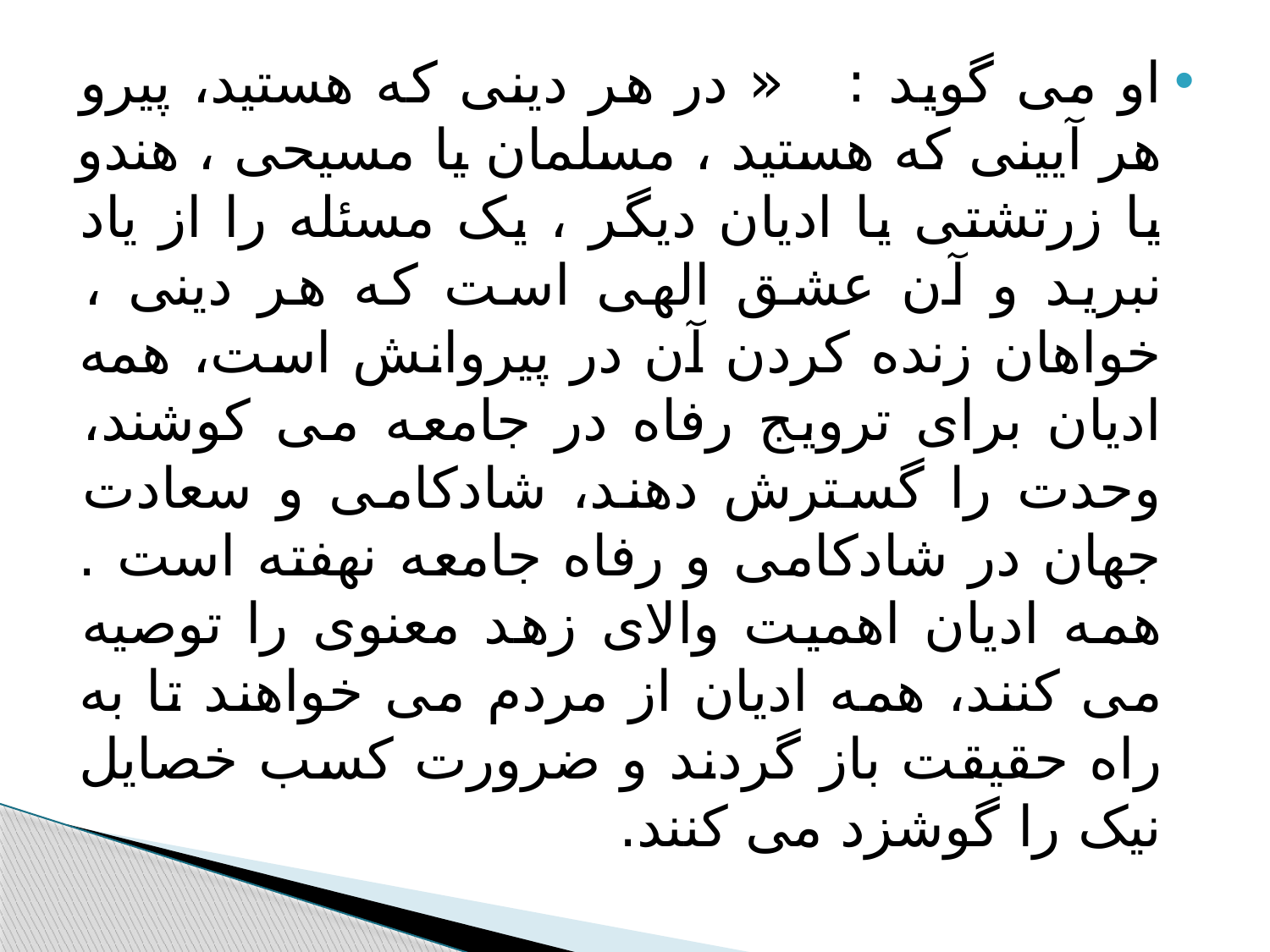

#
او می گوید :   « در هر دینی که هستید، پیرو هر آیینی که هستید ، مسلمان یا مسیحی ، هندو یا زرتشتی یا ادیان دیگر ، یک مسئله را از یاد نبرید و آن عشق الهی است که هر دینی ، خواهان زنده کردن آن در پیروانش است، همه ادیان برای ترویج رفاه در جامعه می کوشند، وحدت را گسترش دهند، شادکامی و سعادت جهان در شادکامی و رفاه جامعه نهفته است . همه ادیان اهمیت والای زهد معنوی را توصیه می کنند، همه ادیان از مردم می خواهند تا به راه حقیقت باز گردند و ضرورت کسب خصایل نیک را گوشزد می کنند.